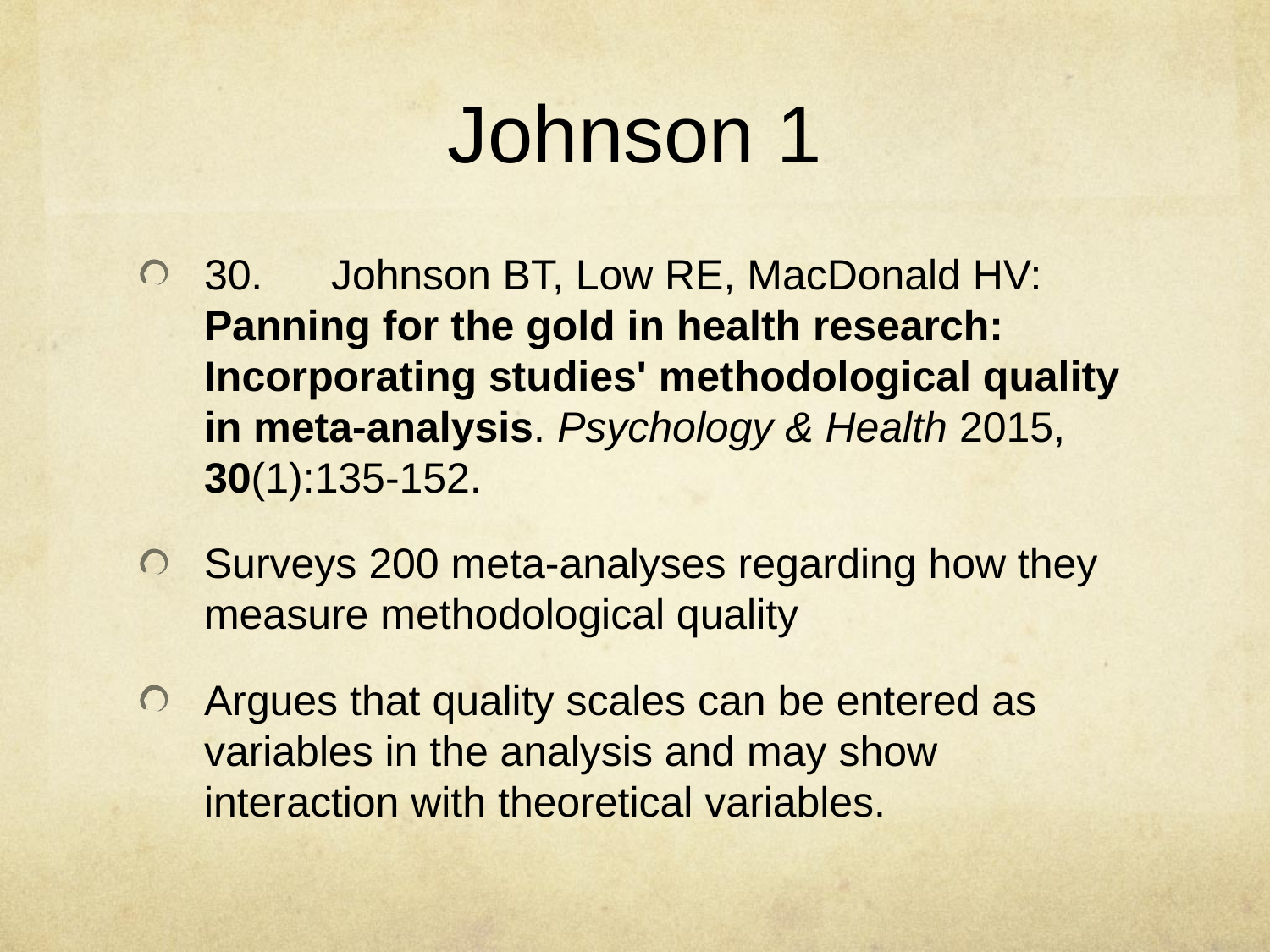

# Johnson 1
30.	Johnson BT, Low RE, MacDonald HV: Panning for the gold in health research:  Incorporating studies' methodological quality in meta-analysis. Psychology & Health 2015, 30(1):135-152.
Surveys 200 meta-analyses regarding how they measure methodological quality
Argues that quality scales can be entered as variables in the analysis and may show interaction with theoretical variables.